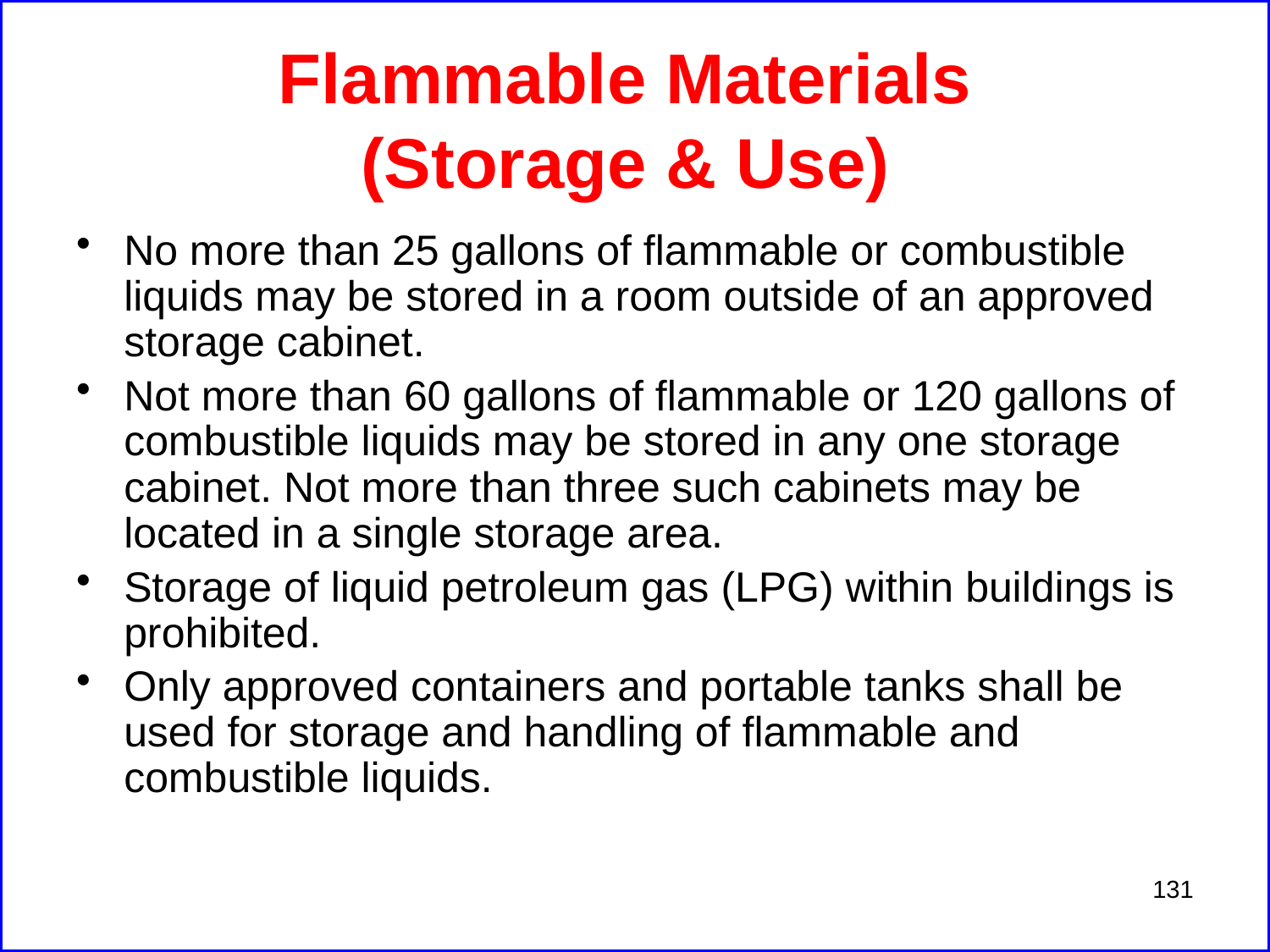

# Flammable Materials (Storage & Use)
No more than 25 gallons of flammable or combustible liquids may be stored in a room outside of an approved storage cabinet.
Not more than 60 gallons of flammable or 120 gallons of combustible liquids may be stored in any one storage cabinet. Not more than three such cabinets may be located in a single storage area.
Storage of liquid petroleum gas (LPG) within buildings is prohibited.
Only approved containers and portable tanks shall be used for storage and handling of flammable and combustible liquids.
131